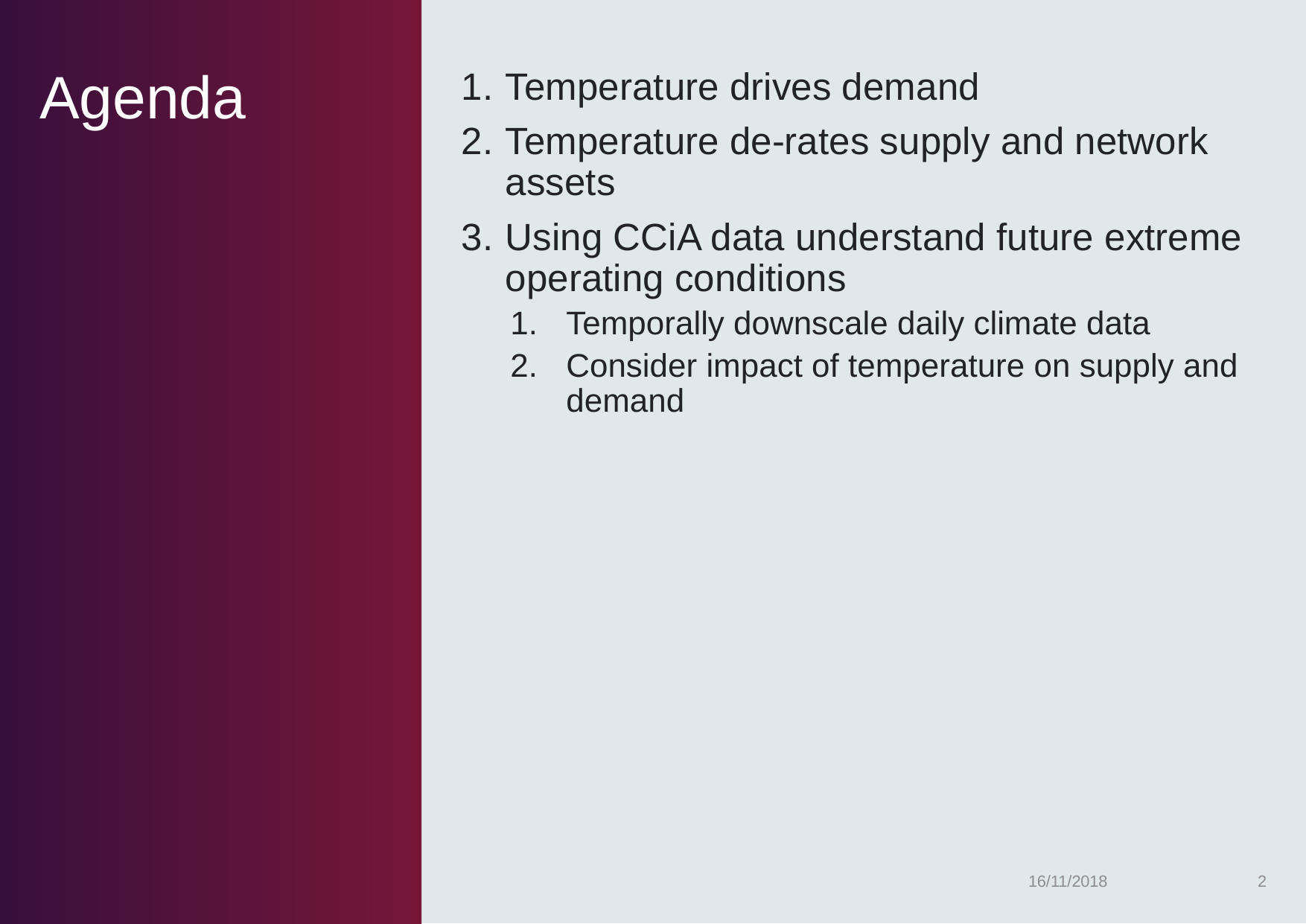

Temperature drives demand
Temperature de-rates supply and network assets
Using CCiA data understand future extreme operating conditions
Temporally downscale daily climate data
Consider impact of temperature on supply and demand

# Agenda
16/11/2018
2